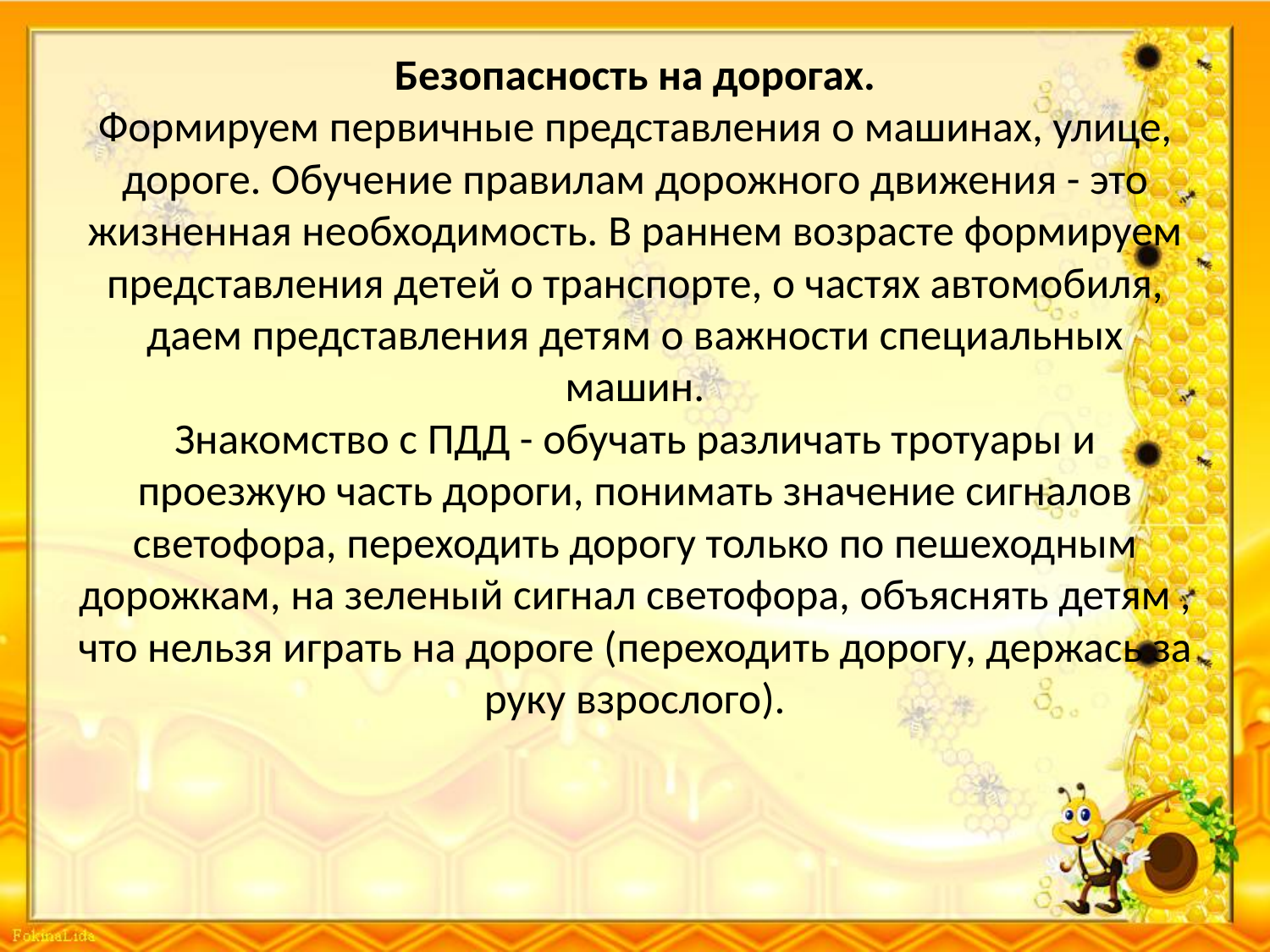

# Безопасность на дорогах. Формируем первичные представления о машинах, улице, дороге. Обучение правилам дорожного движения - это жизненная необходимость. В раннем возрасте формируем представления детей о транспорте, о частях автомобиля, даем представления детям о важности специальных машин. Знакомство с ПДД - обучать различать тротуары и проезжую часть дороги, понимать значение сигналов светофора, переходить дорогу только по пешеходным дорожкам, на зеленый сигнал светофора, объяснять детям , что нельзя играть на дороге (переходить дорогу, держась за руку взрослого).